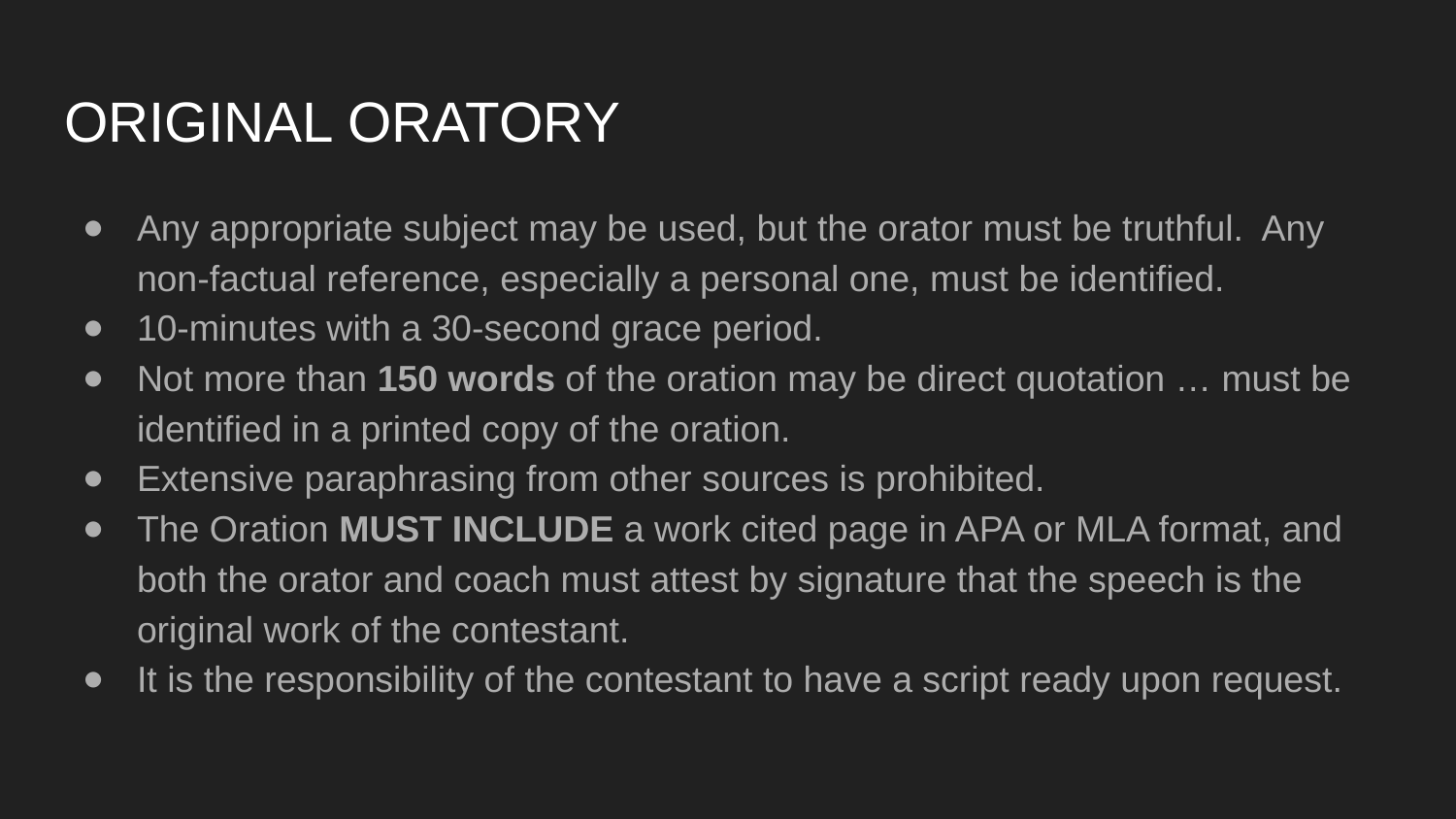

# ORIGINAL ORATORY
Any appropriate subject may be used, but the orator must be truthful.  Any non-factual reference, especially a personal one, must be identified.
10-minutes with a 30-second grace period.
Not more than 150 words of the oration may be direct quotation … must be identified in a printed copy of the oration.
Extensive paraphrasing from other sources is prohibited.
The Oration MUST INCLUDE a work cited page in APA or MLA format, and both the orator and coach must attest by signature that the speech is the original work of the contestant.
It is the responsibility of the contestant to have a script ready upon request.